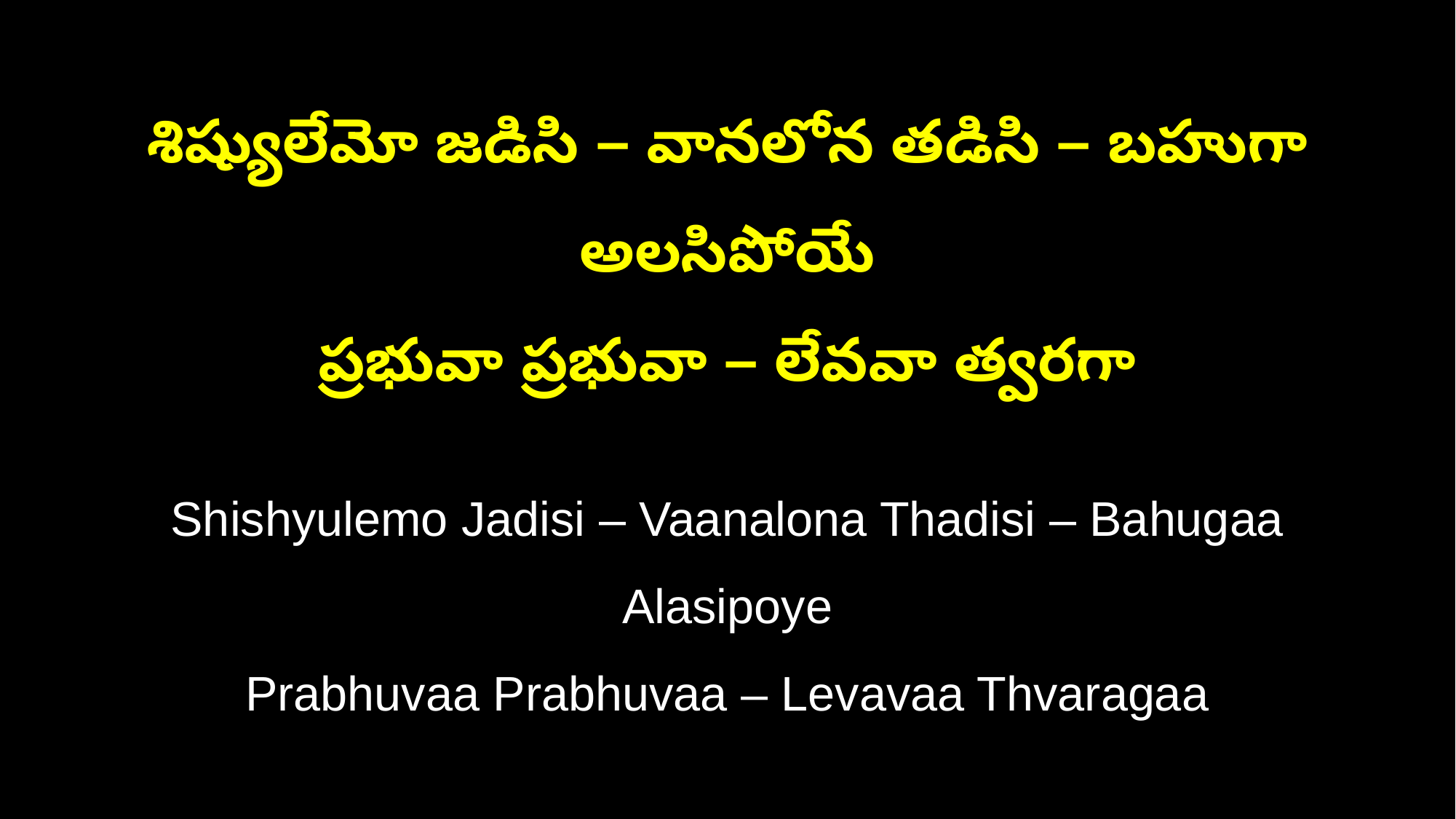

శిష్యులేమో జడిసి – వానలోన తడిసి – బహుగా అలసిపోయే
ప్రభువా ప్రభువా – లేవవా త్వరగా
Shishyulemo Jadisi – Vaanalona Thadisi – Bahugaa Alasipoye
Prabhuvaa Prabhuvaa – Levavaa Thvaragaa